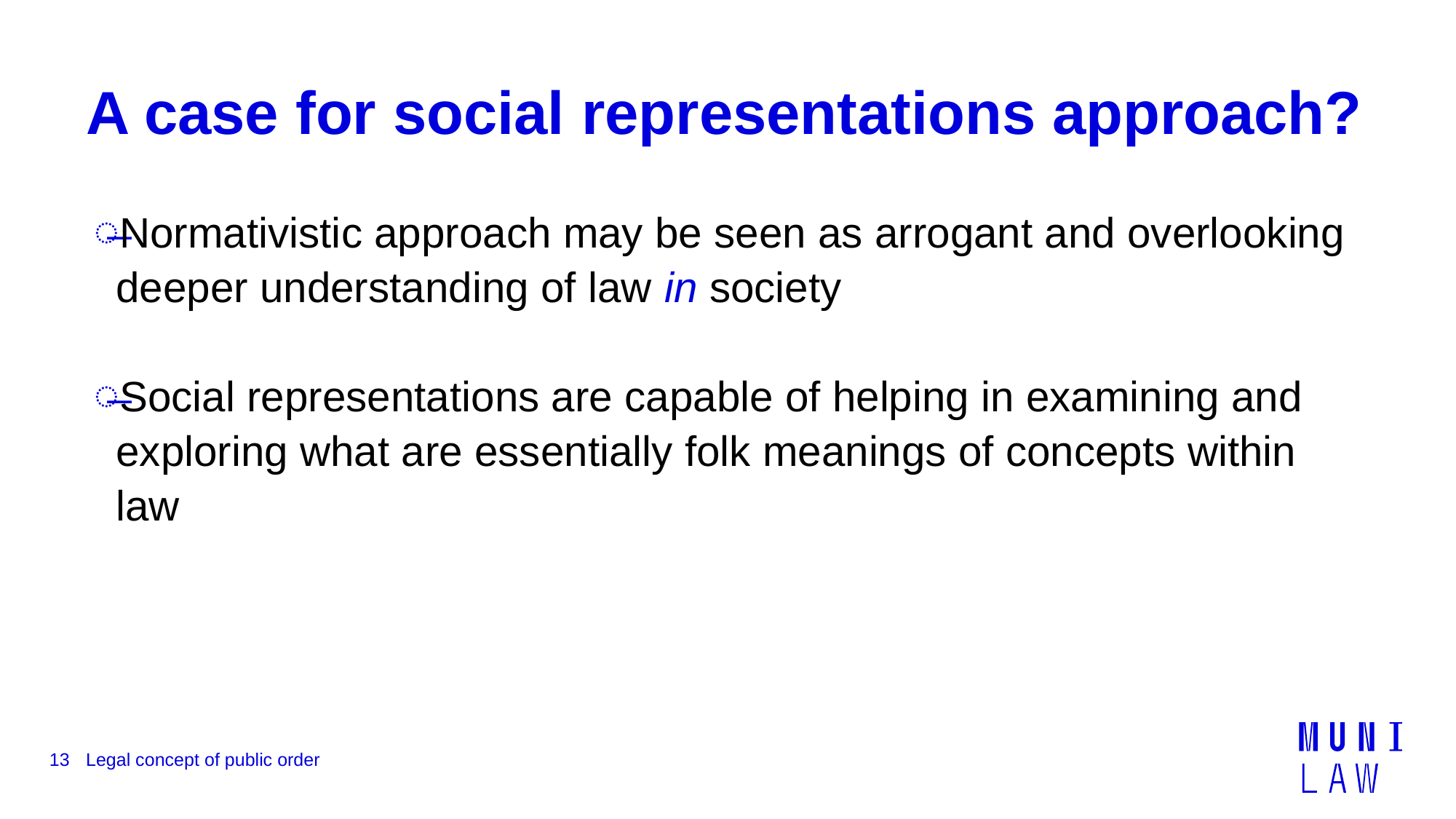

# A case for social representations approach?
Normativistic approach may be seen as arrogant and overlooking deeper understanding of law in society

Social representations are capable of helping in examining and exploring what are essentially folk meanings of concepts within law
13
Legal concept of public order